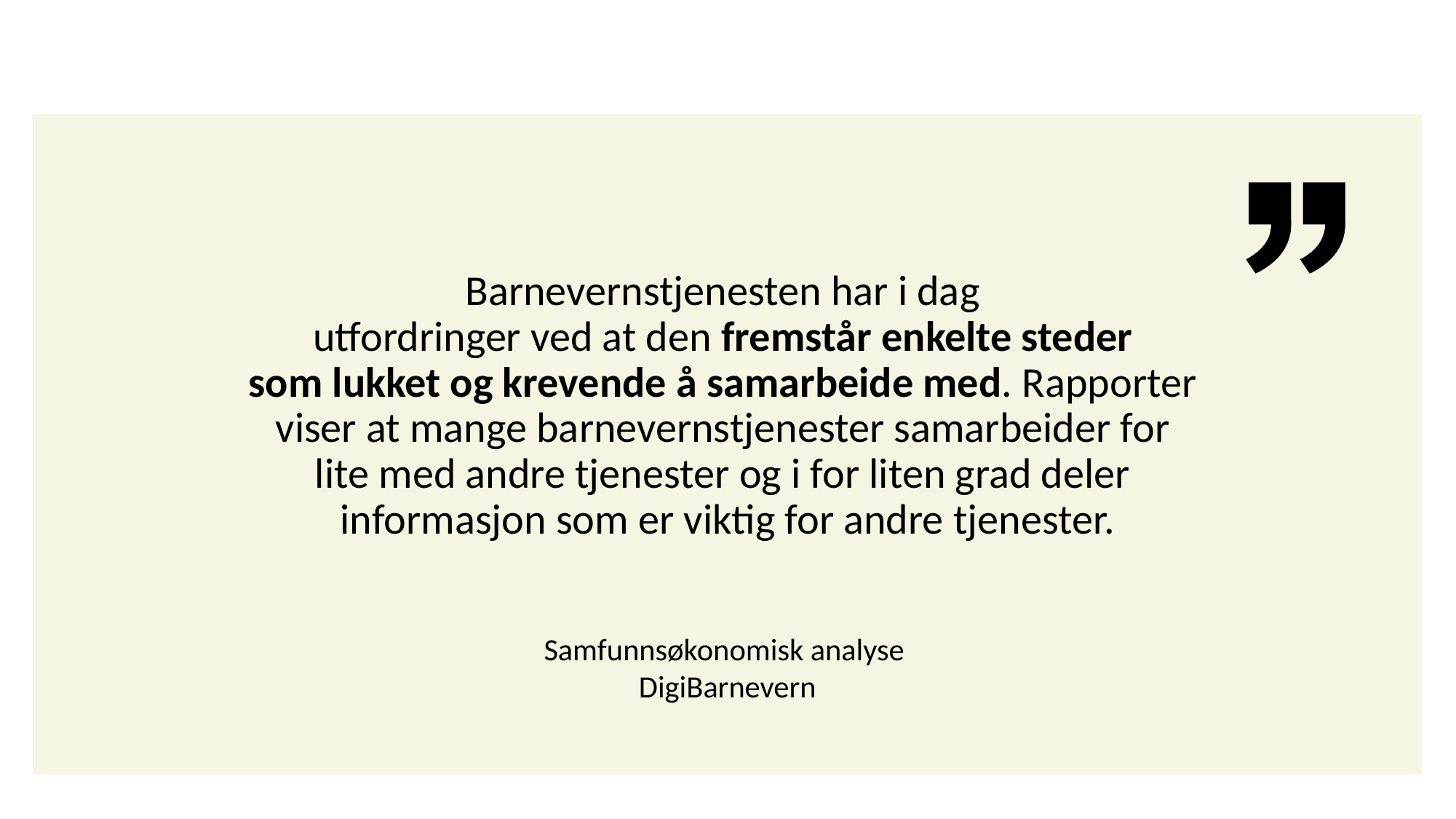

# Barnevernstjenesten har i dag utfordringer ved at den fremstår enkelte steder som lukket og krevende å samarbeide med. Rapporter viser at mange barnevernstjenester samarbeider for lite med andre tjenester og i for liten grad deler informasjon som er viktig for andre tjenester.
Samfunnsøkonomisk analyse
DigiBarnevern